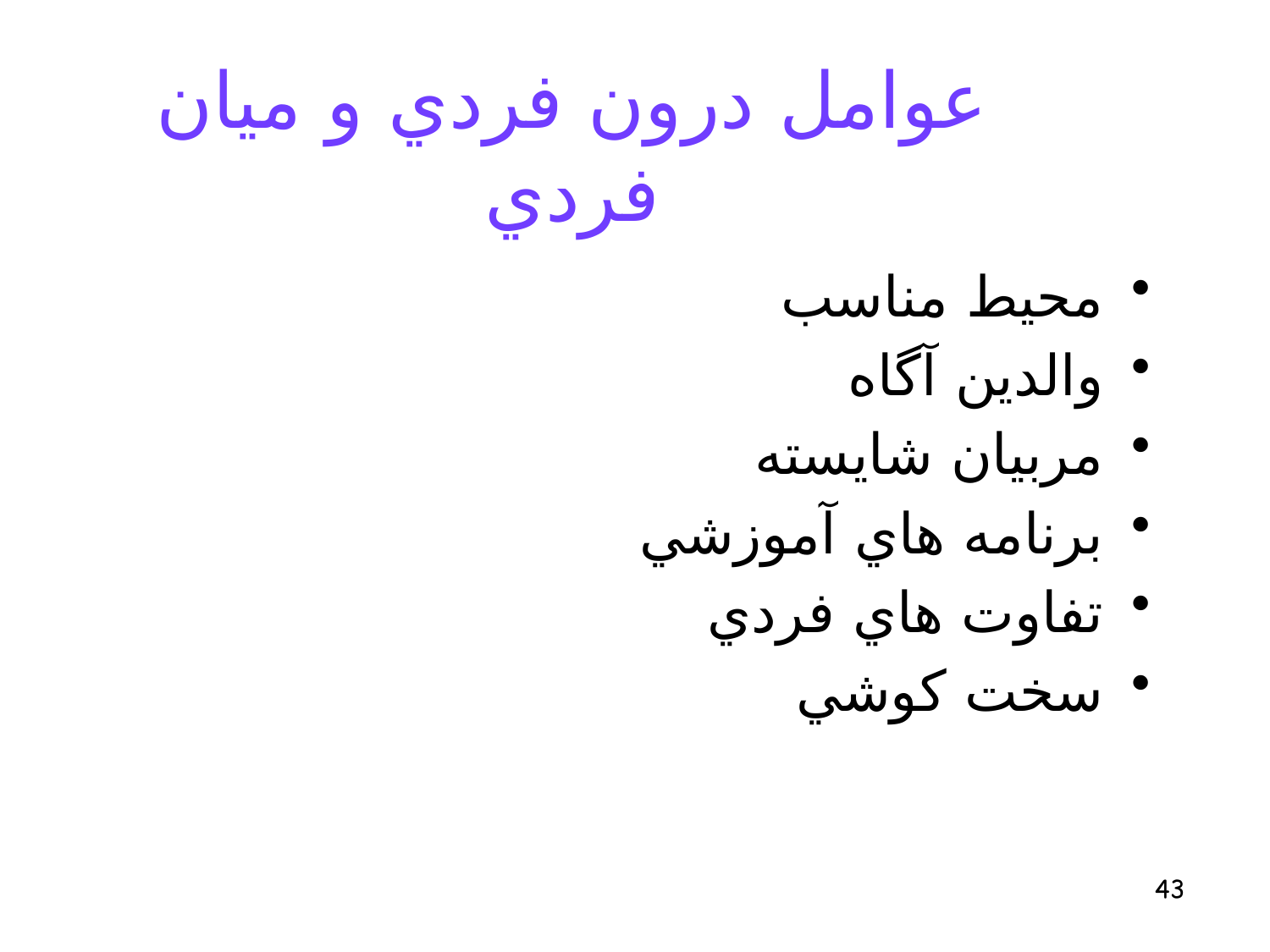

# عوامل درون فردي و ميان فردي
محيط مناسب
والدين آگاه
مربيان شايسته
برنامه هاي آموزشي
تفاوت هاي فردي
سخت كوشي
43